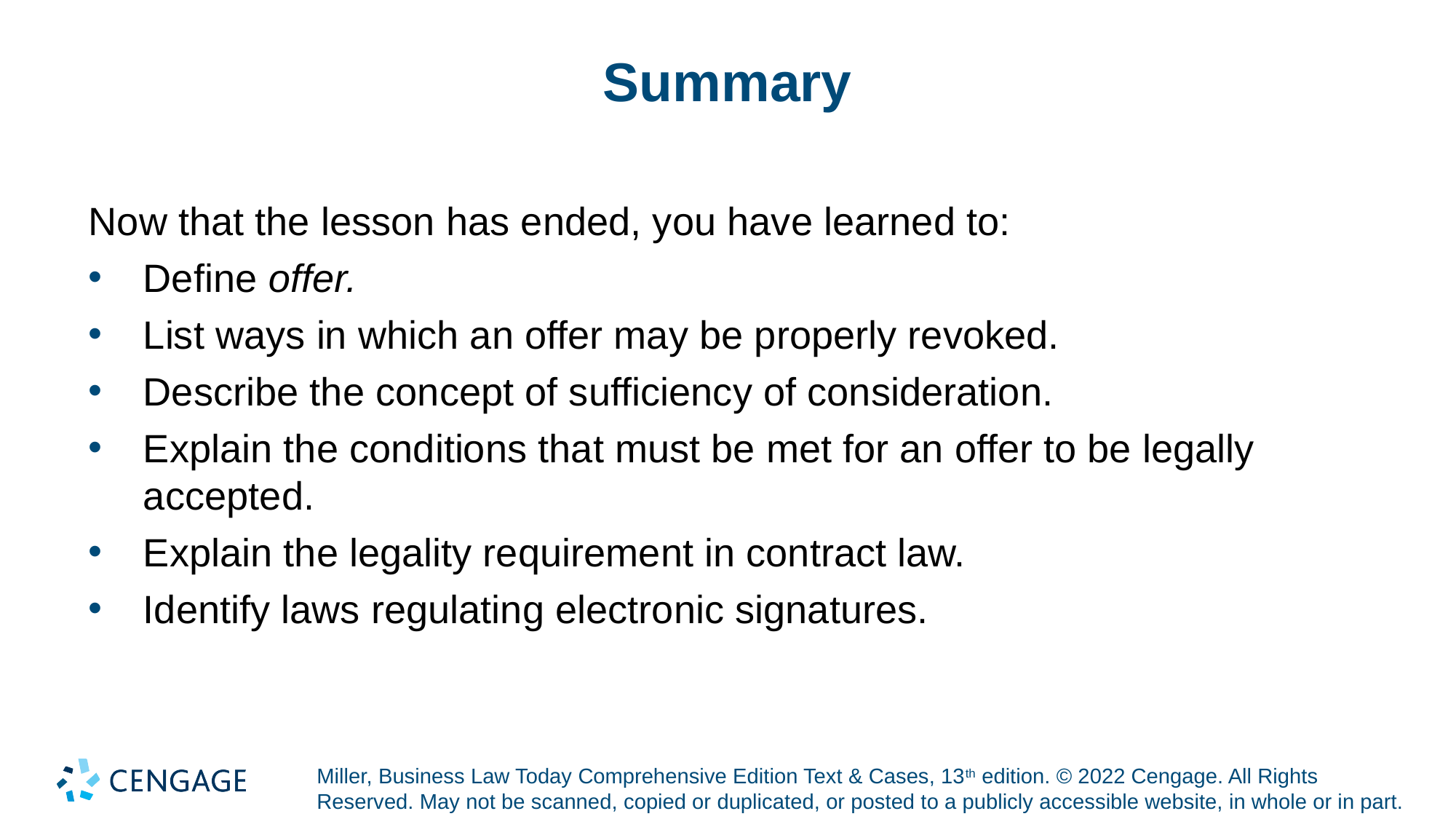

# Summary
Now that the lesson has ended, you have learned to:
Define offer.
List ways in which an offer may be properly revoked.
Describe the concept of sufficiency of consideration.
Explain the conditions that must be met for an offer to be legally accepted.
Explain the legality requirement in contract law.
Identify laws regulating electronic signatures.